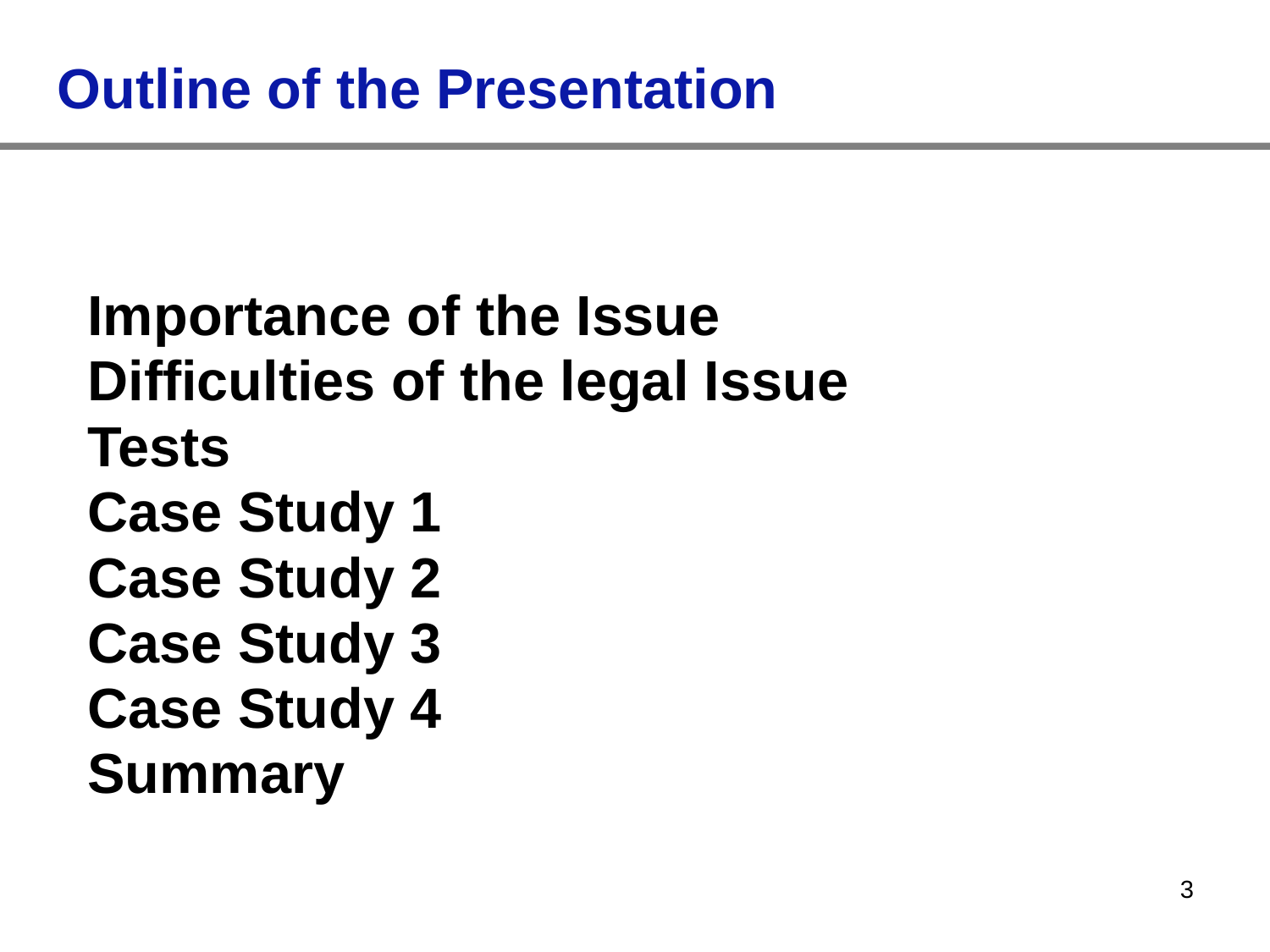

Outline of the Presentation

Importance of the Issue
Difficulties of the legal Issue
Tests
Case Study 1
Case Study 2
Case Study 3
Case Study 4
Summary
3